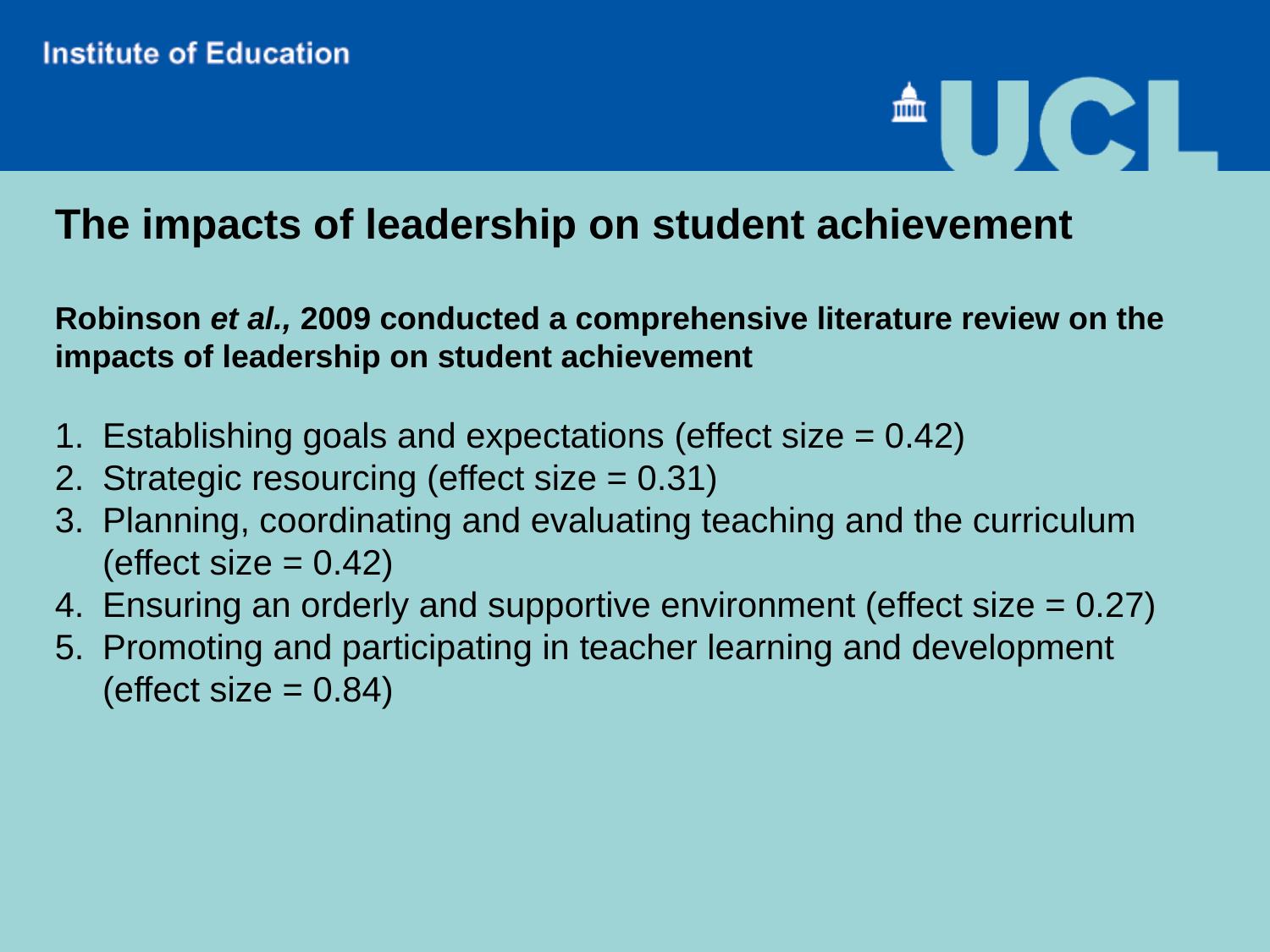

The impacts of leadership on student achievement

Robinson et al., 2009 conducted a comprehensive literature review on the impacts of leadership on student achievement

Establishing goals and expectations (effect size = 0.42)
Strategic resourcing (effect size = 0.31)
Planning, coordinating and evaluating teaching and the curriculum (effect size = 0.42)
Ensuring an orderly and supportive environment (effect size = 0.27)
Promoting and participating in teacher learning and development (effect size = 0.84)